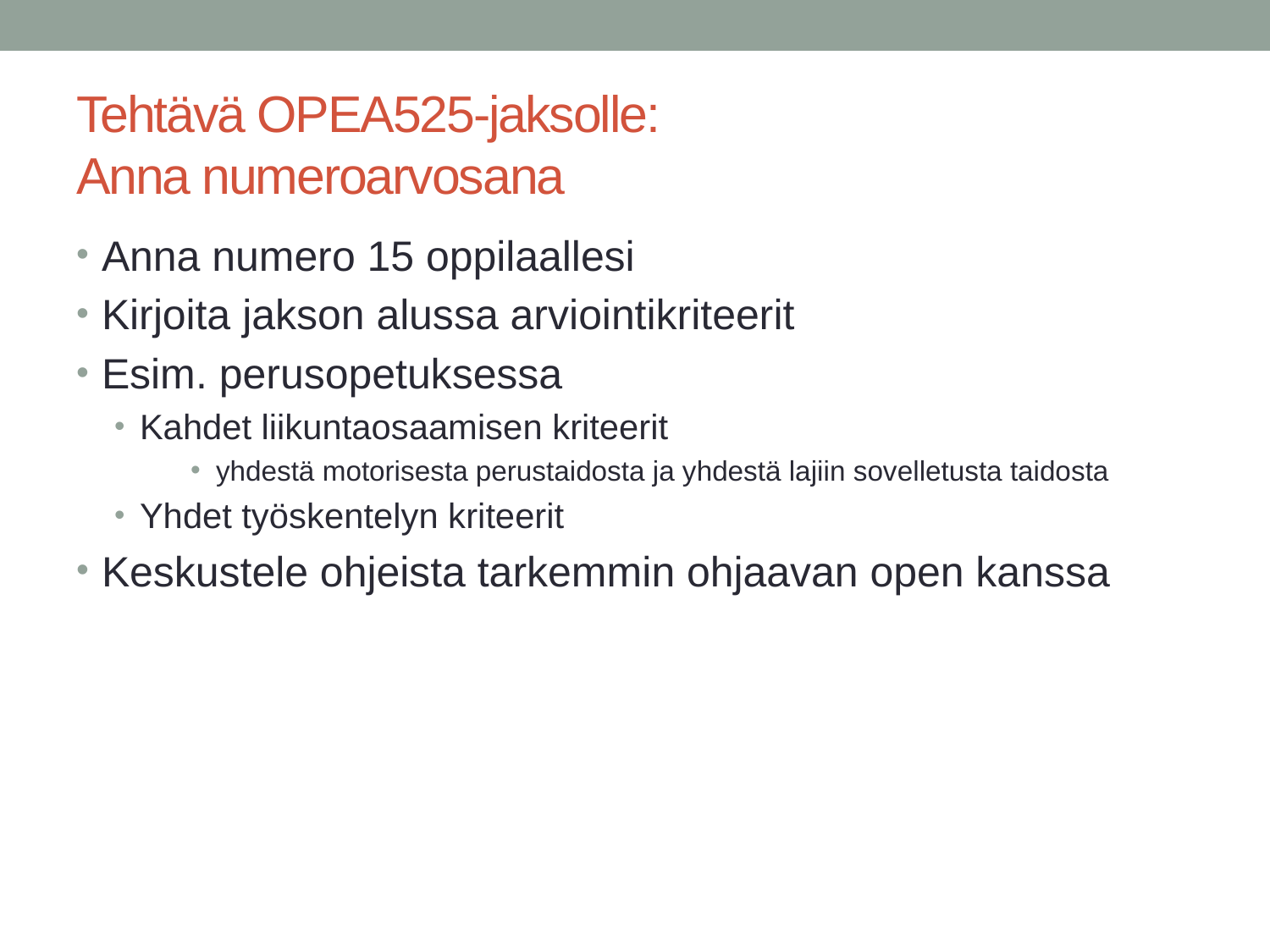

# Tehtävä OPEA525-jaksolle: Anna numeroarvosana
Anna numero 15 oppilaallesi
Kirjoita jakson alussa arviointikriteerit
Esim. perusopetuksessa
Kahdet liikuntaosaamisen kriteerit
yhdestä motorisesta perustaidosta ja yhdestä lajiin sovelletusta taidosta
Yhdet työskentelyn kriteerit
Keskustele ohjeista tarkemmin ohjaavan open kanssa